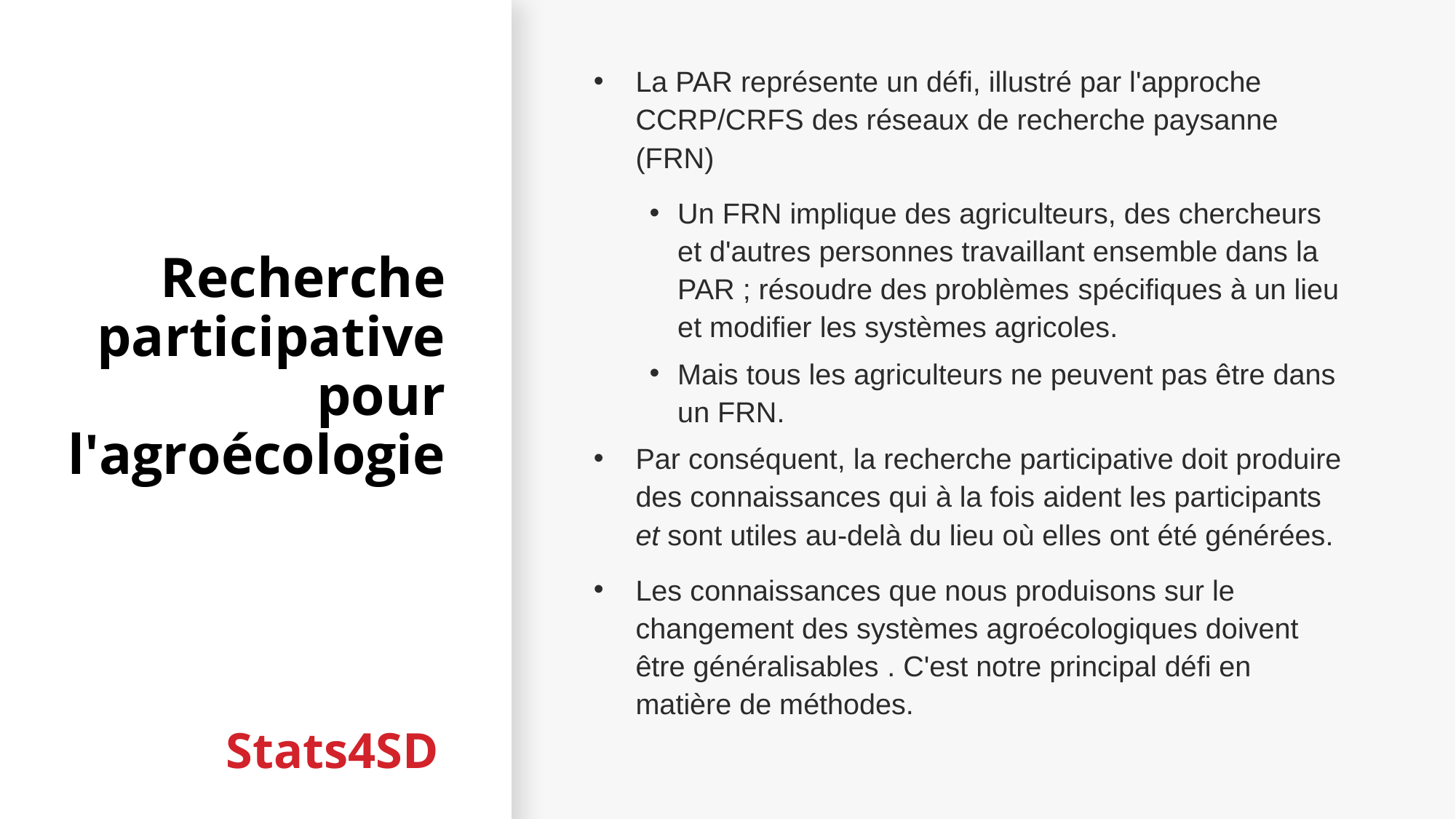

# Recherche participative pour l'agroécologie
La PAR représente un défi, illustré par l'approche CCRP/CRFS des réseaux de recherche paysanne (FRN)
Un FRN implique des agriculteurs, des chercheurs et d'autres personnes travaillant ensemble dans la PAR ; résoudre des problèmes spécifiques à un lieu et modifier les systèmes agricoles.
Mais tous les agriculteurs ne peuvent pas être dans un FRN.
Par conséquent, la recherche participative doit produire des connaissances qui à la fois aident les participants et sont utiles au-delà du lieu où elles ont été générées.
Les connaissances que nous produisons sur le changement des systèmes agroécologiques doivent être généralisables . C'est notre principal défi en matière de méthodes.